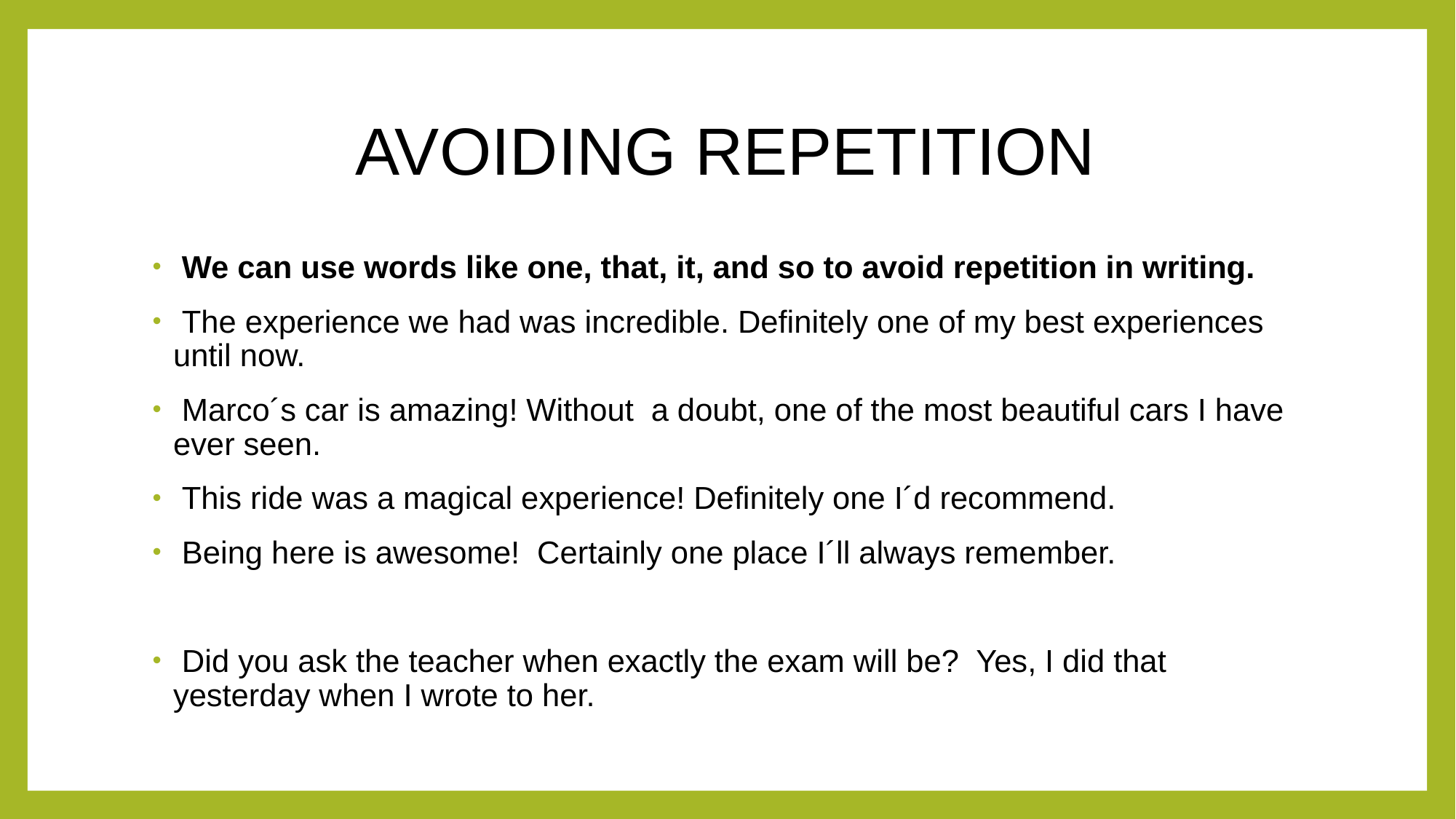

# AVOIDING REPETITION
 We can use words like one, that, it, and so to avoid repetition in writing.
 The experience we had was incredible. Definitely one of my best experiences until now.
 Marco´s car is amazing! Without  a doubt, one of the most beautiful cars I have ever seen.
 This ride was a magical experience! Definitely one I´d recommend.
 Being here is awesome!  Certainly one place I´ll always remember.

 Did you ask the teacher when exactly the exam will be?  Yes, I did that yesterday when I wrote to her.